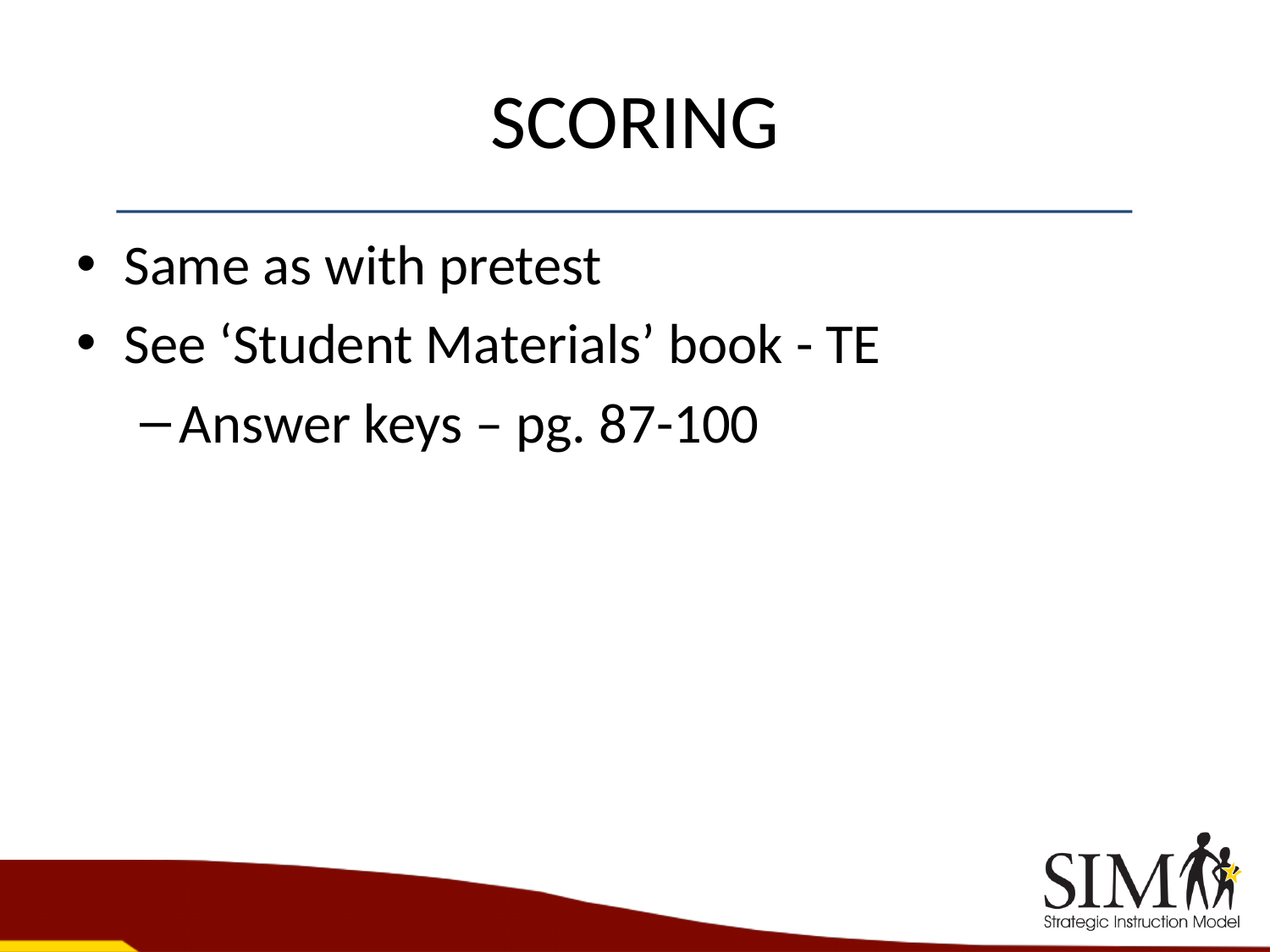

# SCORING
Same as with pretest
See ‘Student Materials’ book - TE
Answer keys – pg. 87-100